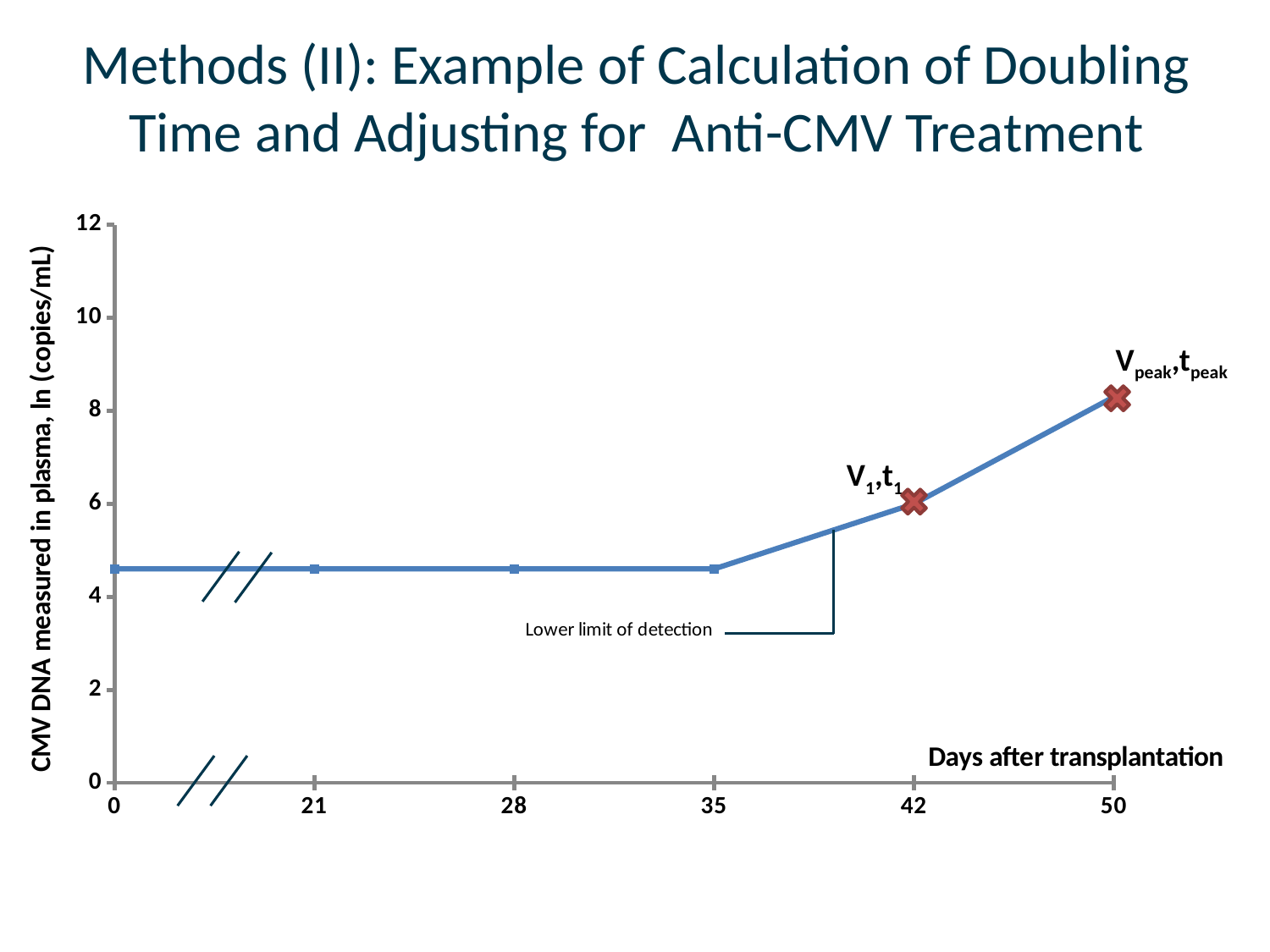

# Methods (II): Example of Calculation of Doubling Time and Adjusting for  Anti-CMV Treatment

### Chart

| Category | ln copies |
|---|---|
| 0 | 4.6 |
| 21 | 4.6 |
| 28 | 4.6 |
| 35 | 4.6 |
| 42 | 6.0 |
| 50 | 8.3 |
Vpeak,tpeak

V1,t1